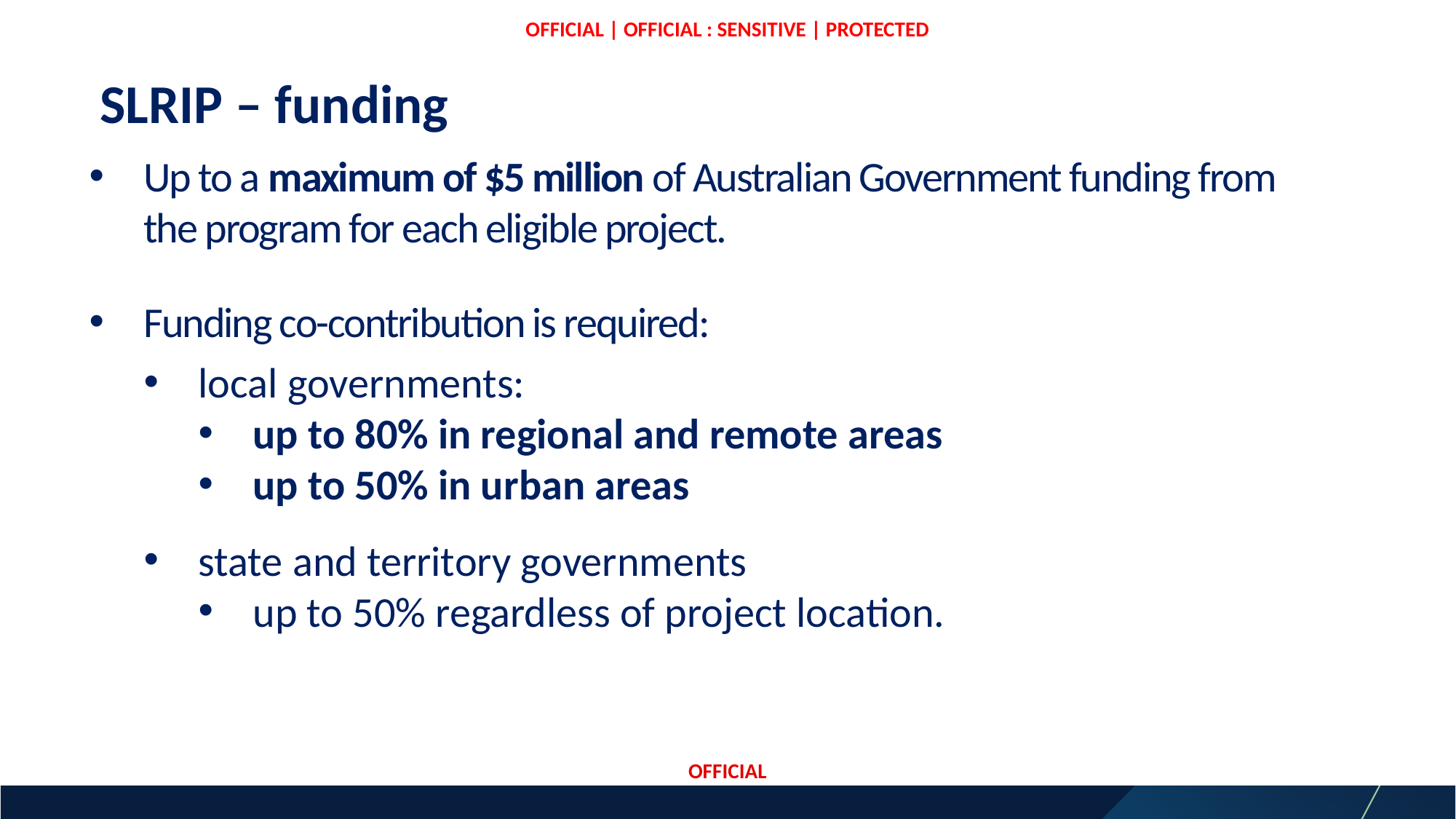

# SLRIP – funding
Up to a maximum of $5 million of Australian Government funding from the program for each eligible project.

Funding co-contribution is required:
local governments:
up to 80% in regional and remote areas
up to 50% in urban areas

state and territory governments
up to 50% regardless of project location.

OFFICIAL